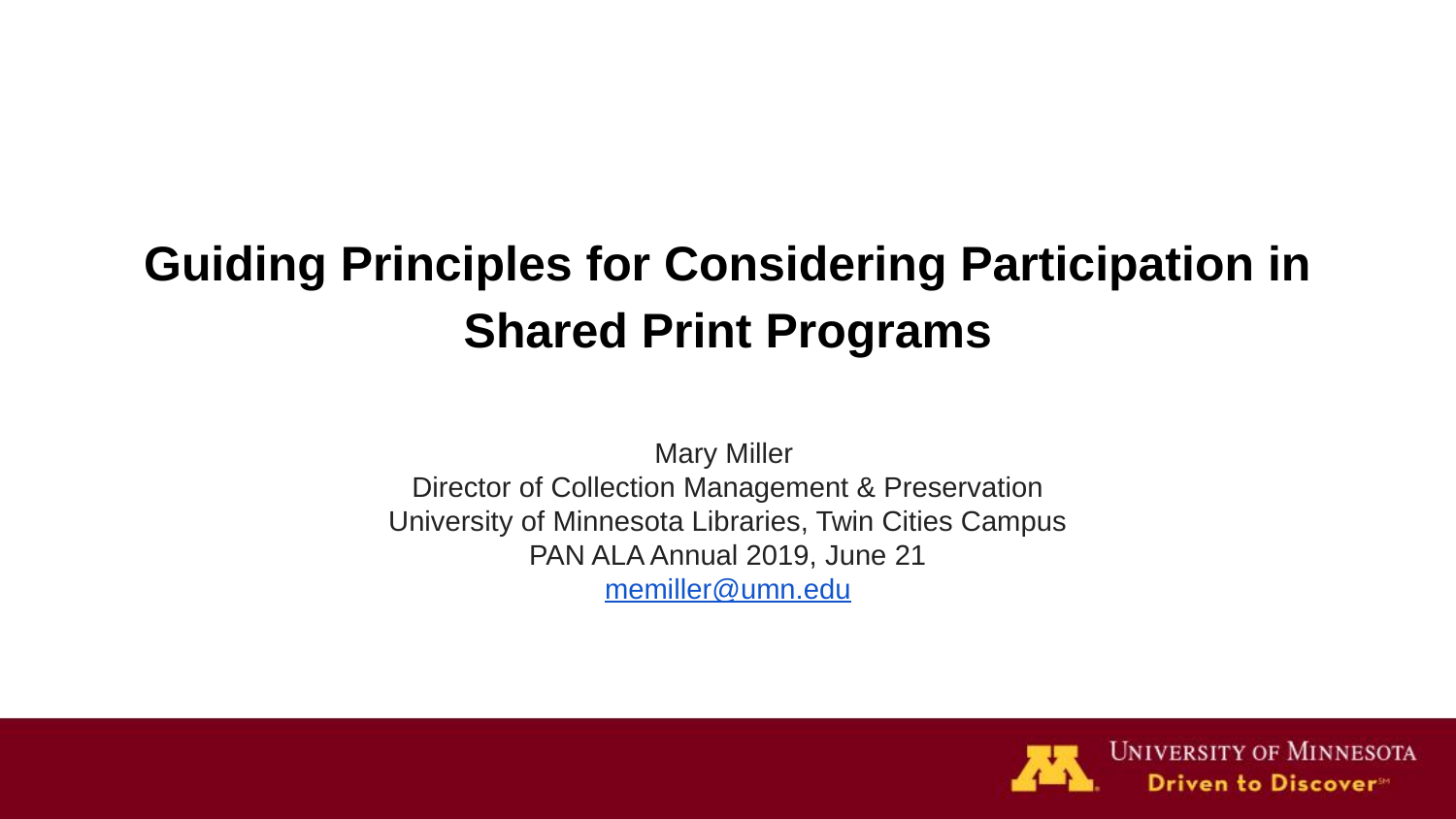

# Guiding Principles for Considering Participation in Shared Print Programs

Mary Miller
Director of Collection Management & Preservation
University of Minnesota Libraries, Twin Cities Campus
PAN ALA Annual 2019, June 21
memiller@umn.edu